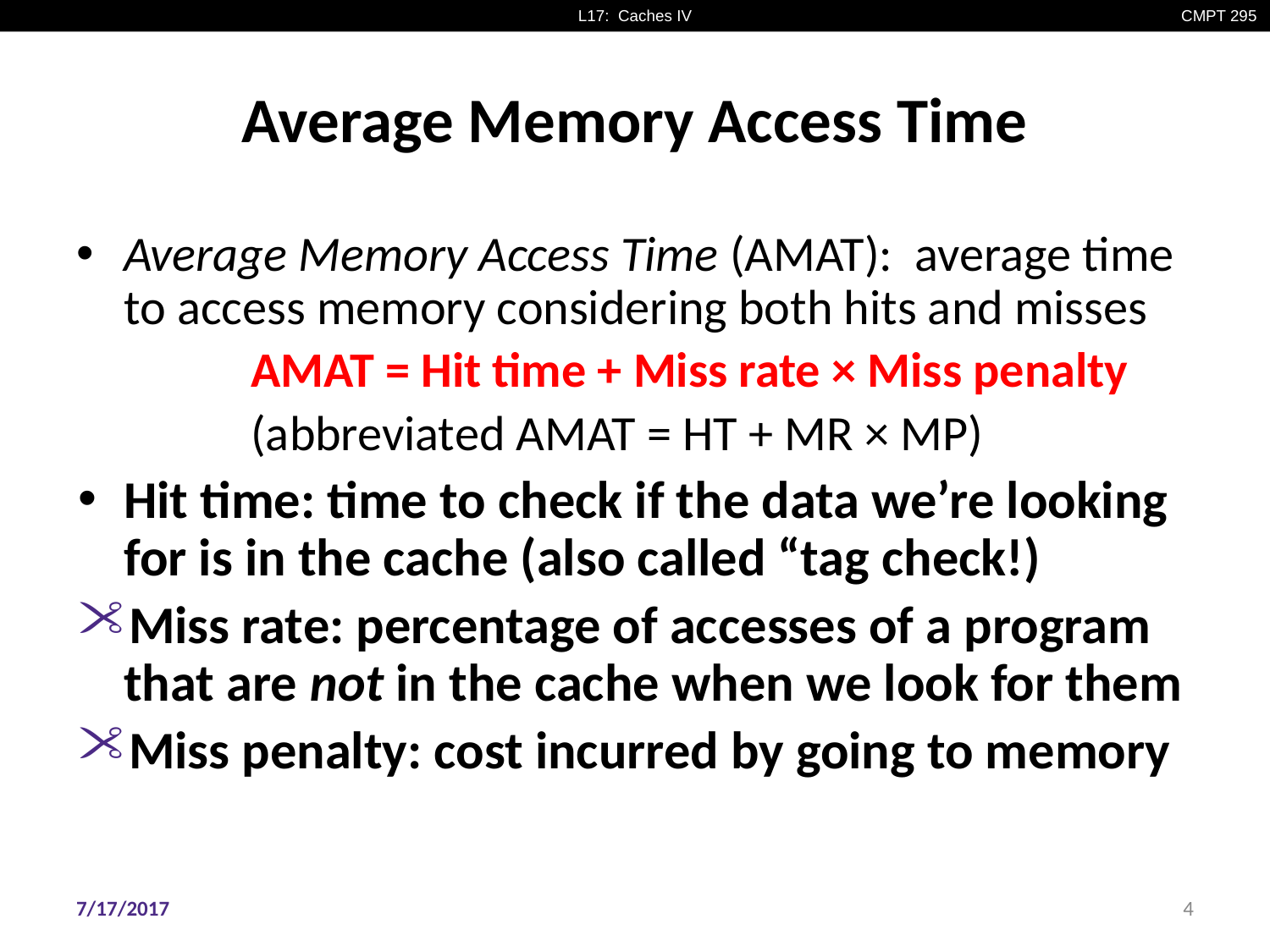

# Average Memory Access Time
Average Memory Access Time (AMAT):  average time to access memory considering both hits and misses
		AMAT = Hit time + Miss rate × Miss penalty
		(abbreviated AMAT = HT + MR × MP)
Hit time: time to check if the data we’re looking for is in the cache (also called “tag check!)
Miss rate: percentage of accesses of a program that are not in the cache when we look for them
Miss penalty: cost incurred by going to memory

7/17/2017

4